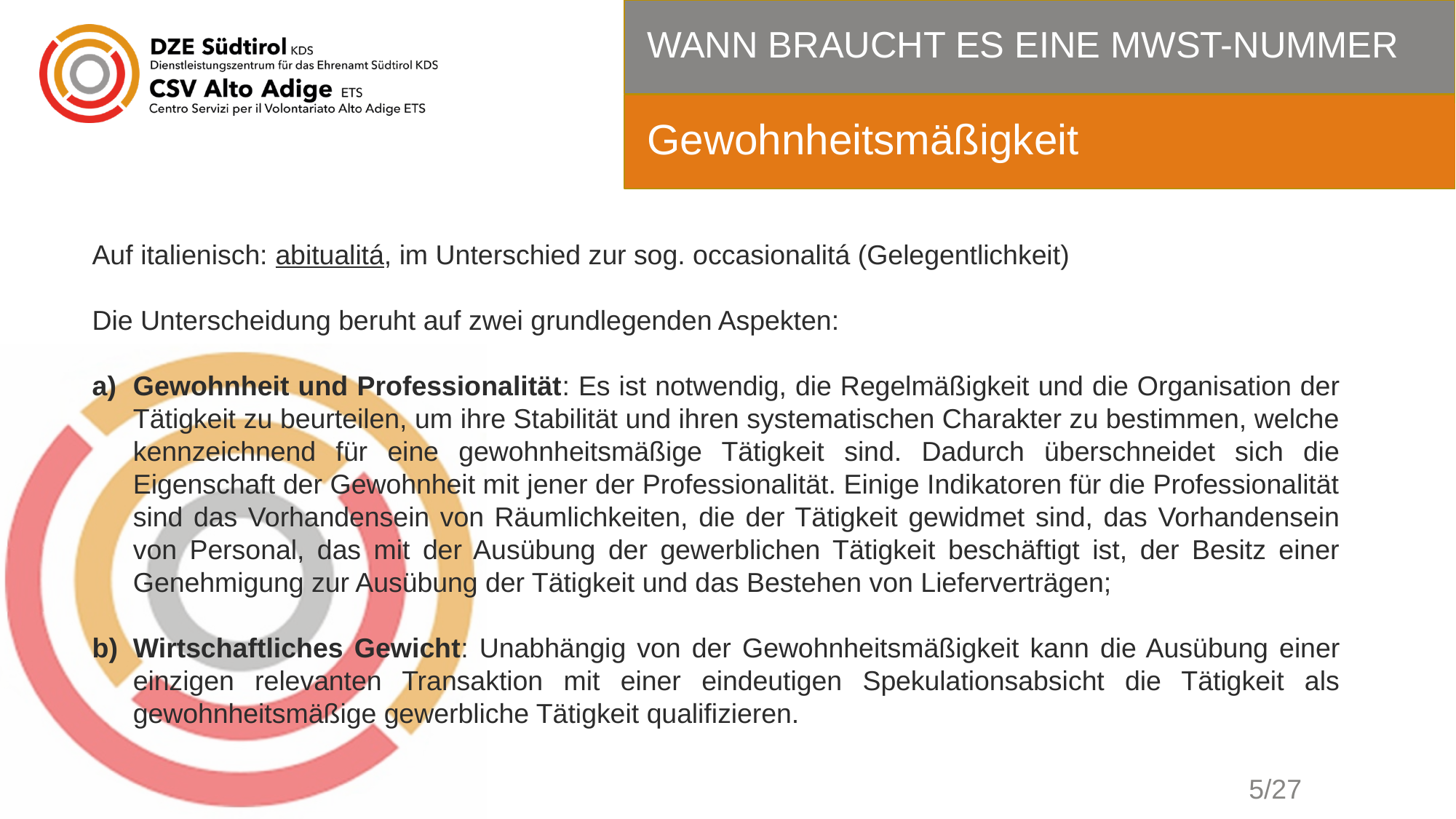

# WANN BRAUCHT ES EINE MWST-NUMMER

Gewohnheitsmäßigkeit
Auf italienisch: abitualitá, im Unterschied zur sog. occasionalitá (Gelegentlichkeit)

Die Unterscheidung beruht auf zwei grundlegenden Aspekten:

Gewohnheit und Professionalität: Es ist notwendig, die Regelmäßigkeit und die Organisation der Tätigkeit zu beurteilen, um ihre Stabilität und ihren systematischen Charakter zu bestimmen, welche kennzeichnend für eine gewohnheitsmäßige Tätigkeit sind. Dadurch überschneidet sich die Eigenschaft der Gewohnheit mit jener der Professionalität. Einige Indikatoren für die Professionalität sind das Vorhandensein von Räumlichkeiten, die der Tätigkeit gewidmet sind, das Vorhandensein von Personal, das mit der Ausübung der gewerblichen Tätigkeit beschäftigt ist, der Besitz einer Genehmigung zur Ausübung der Tätigkeit und das Bestehen von Lieferverträgen;

Wirtschaftliches Gewicht: Unabhängig von der Gewohnheitsmäßigkeit kann die Ausübung einer einzigen relevanten Transaktion mit einer eindeutigen Spekulationsabsicht die Tätigkeit als gewohnheitsmäßige gewerbliche Tätigkeit qualifizieren.